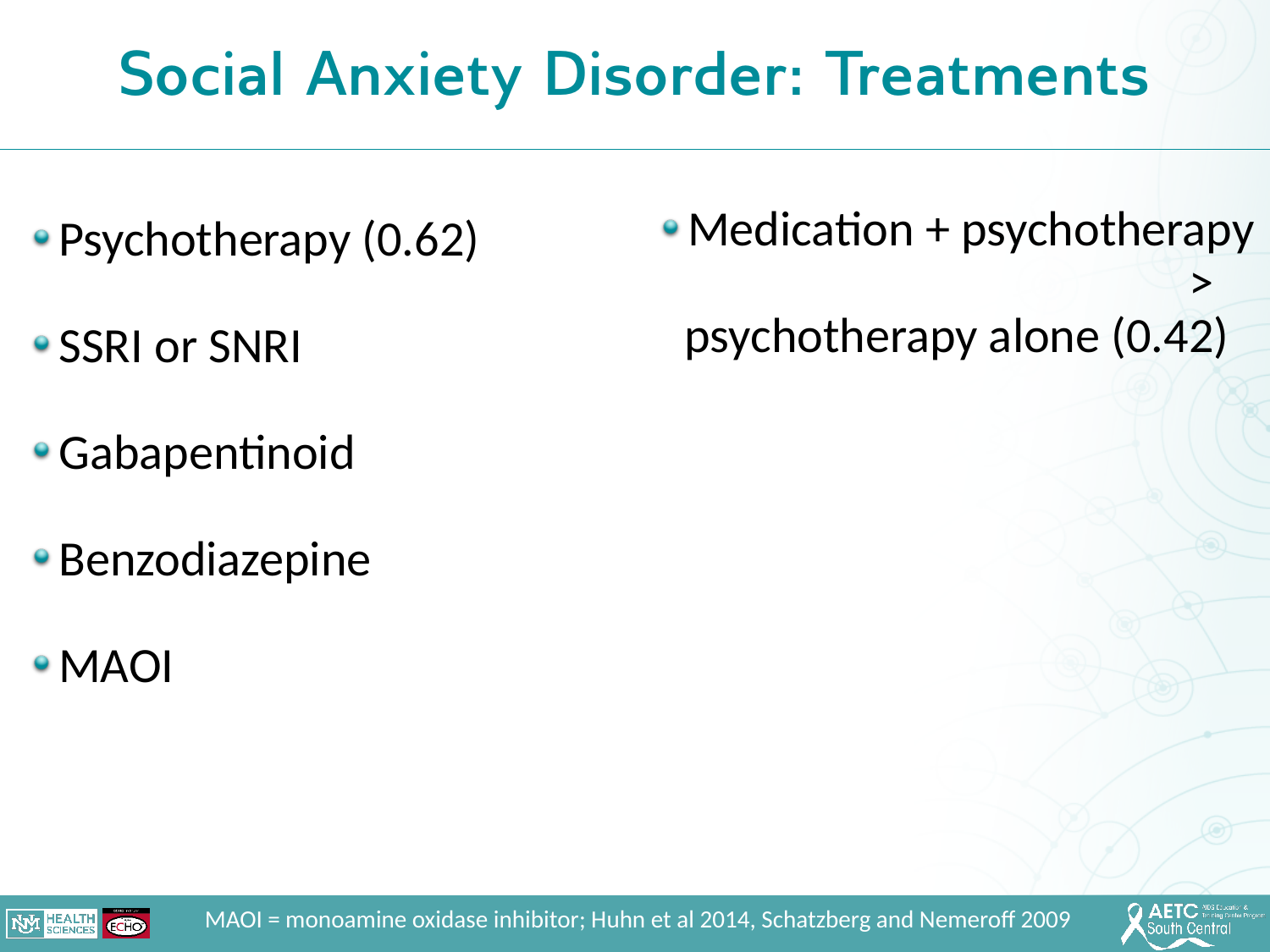

Social Anxiety Disorder: Treatments
Psychotherapy (0.62)
SSRI or SNRI
Gabapentinoid
Benzodiazepine
MAOI
Medication + psychotherapy                                              > psychotherapy alone (0.42)
MAOI = monoamine oxidase inhibitor; Huhn et al 2014, Schatzberg and Nemeroff 2009